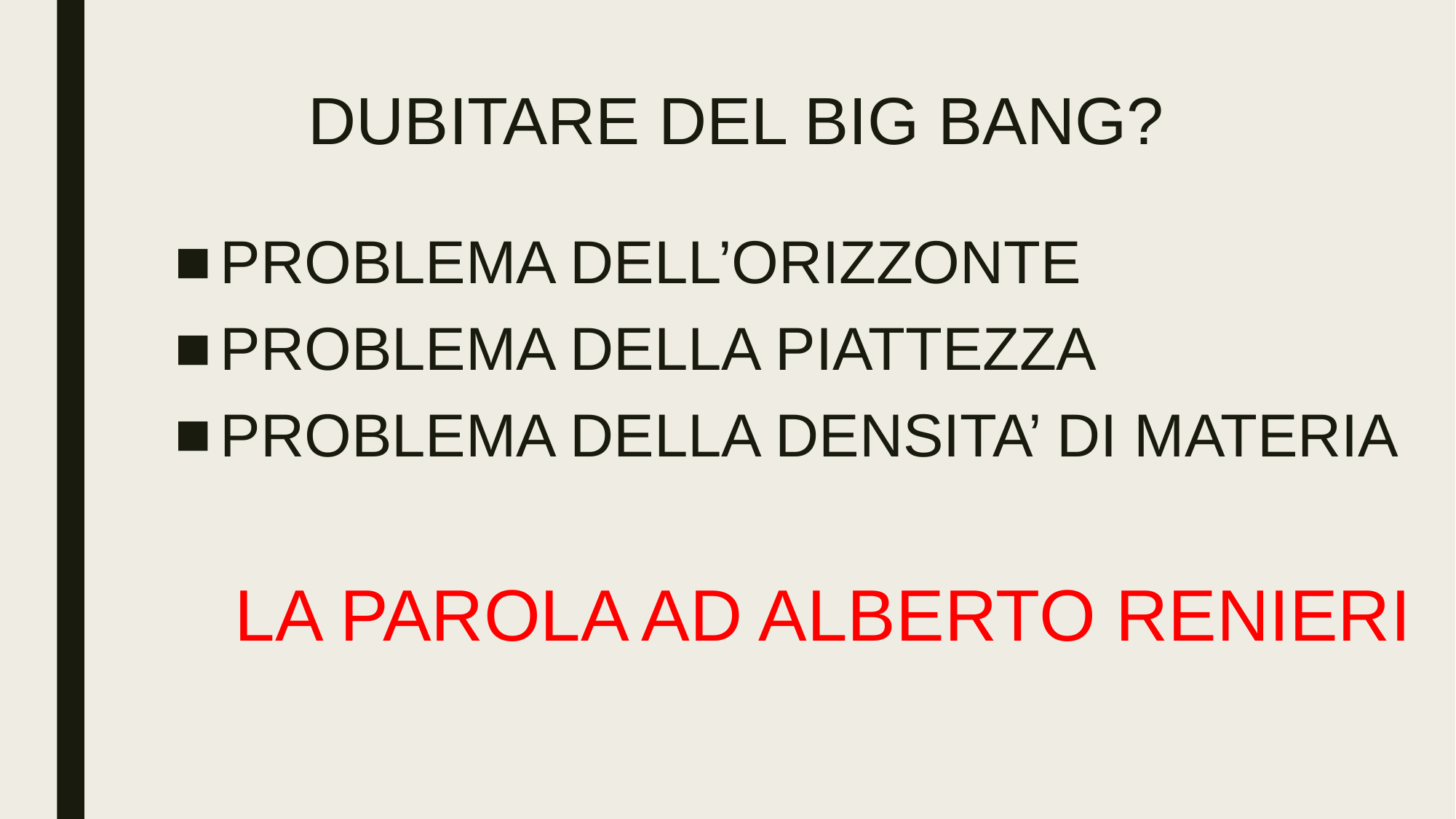

# DUBITARE DEL BIG BANG?
PROBLEMA DELL’ORIZZONTE
PROBLEMA DELLA PIATTEZZA
PROBLEMA DELLA DENSITA’ DI MATERIA

 LA PAROLA AD ALBERTO RENIERI